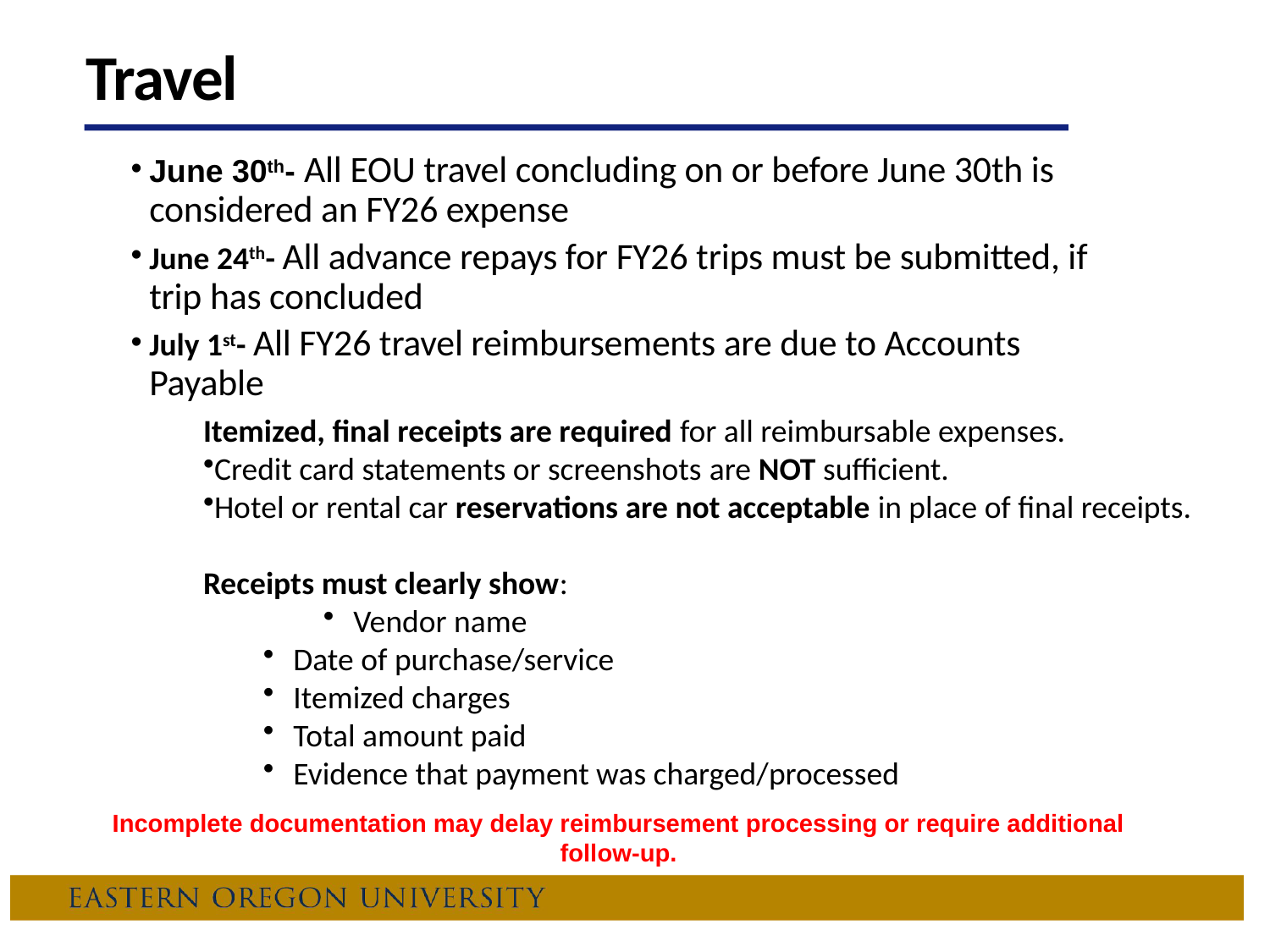

# Travel

June 30th- All EOU travel concluding on or before June 30th is considered an FY26 expense
June 24th- All advance repays for FY26 trips must be submitted, if trip has concluded
July 1st- All FY26 travel reimbursements are due to Accounts Payable

Itemized, final receipts are required for all reimbursable expenses.
Credit card statements or screenshots are NOT sufficient.
Hotel or rental car reservations are not acceptable in place of final receipts.

Receipts must clearly show:
Vendor name
Date of purchase/service
Itemized charges
Total amount paid
Evidence that payment was charged/processed

Incomplete documentation may delay reimbursement processing or require additional follow-up.